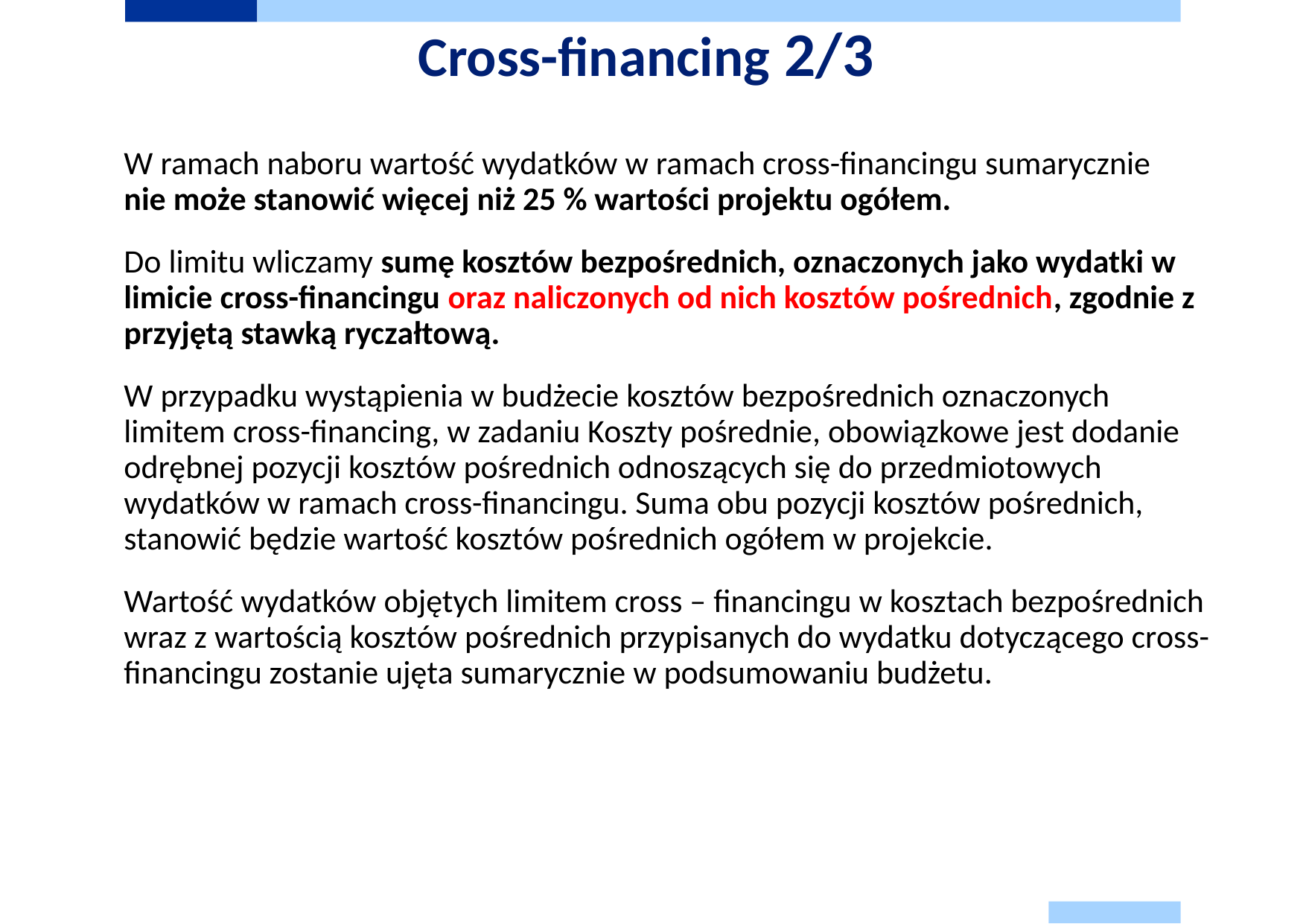

# Cross-financing 2/3
W ramach naboru wartość wydatków w ramach cross-financingu sumarycznie
nie może stanowić więcej niż 25 % wartości projektu ogółem.
Do limitu wliczamy sumę kosztów bezpośrednich, oznaczonych jako wydatki w limicie cross-financingu oraz naliczonych od nich kosztów pośrednich, zgodnie z przyjętą stawką ryczałtową.
W przypadku wystąpienia w budżecie kosztów bezpośrednich oznaczonych limitem cross-financing, w zadaniu Koszty pośrednie, obowiązkowe jest dodanie odrębnej pozycji kosztów pośrednich odnoszących się do przedmiotowych wydatków w ramach cross-financingu. Suma obu pozycji kosztów pośrednich, stanowić będzie wartość kosztów pośrednich ogółem w projekcie.
Wartość wydatków objętych limitem cross – financingu w kosztach bezpośrednich wraz z wartością kosztów pośrednich przypisanych do wydatku dotyczącego cross-financingu zostanie ujęta sumarycznie w podsumowaniu budżetu.